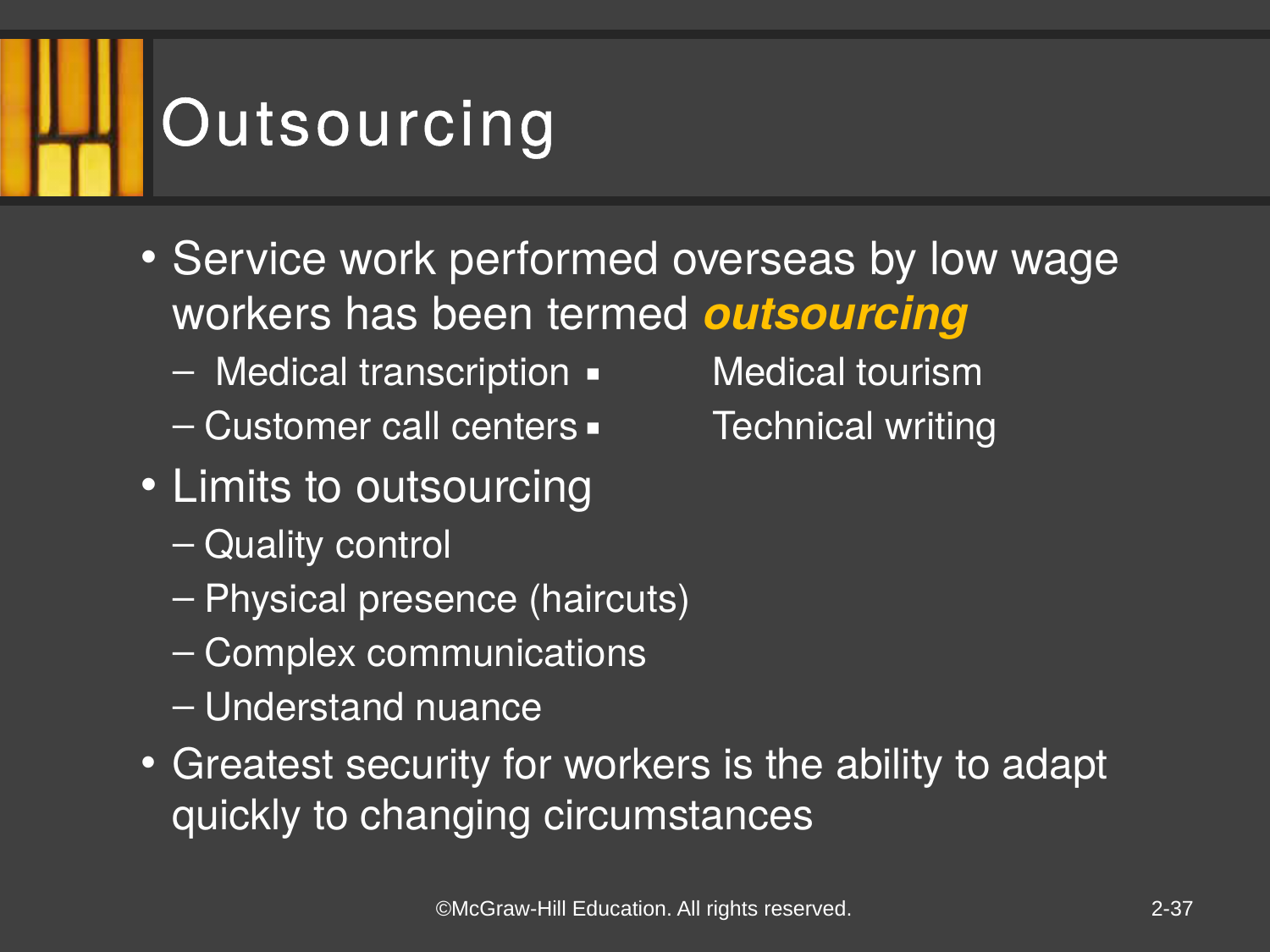

# Outsourcing
Service work performed overseas by low wage workers has been termed outsourcing
 Medical transcription	▪	Medical tourism
Customer call centers	▪	Technical writing
Limits to outsourcing
Quality control
Physical presence (haircuts)
Complex communications
Understand nuance
Greatest security for workers is the ability to adapt quickly to changing circumstances
2-37
©McGraw-Hill Education. All rights reserved.